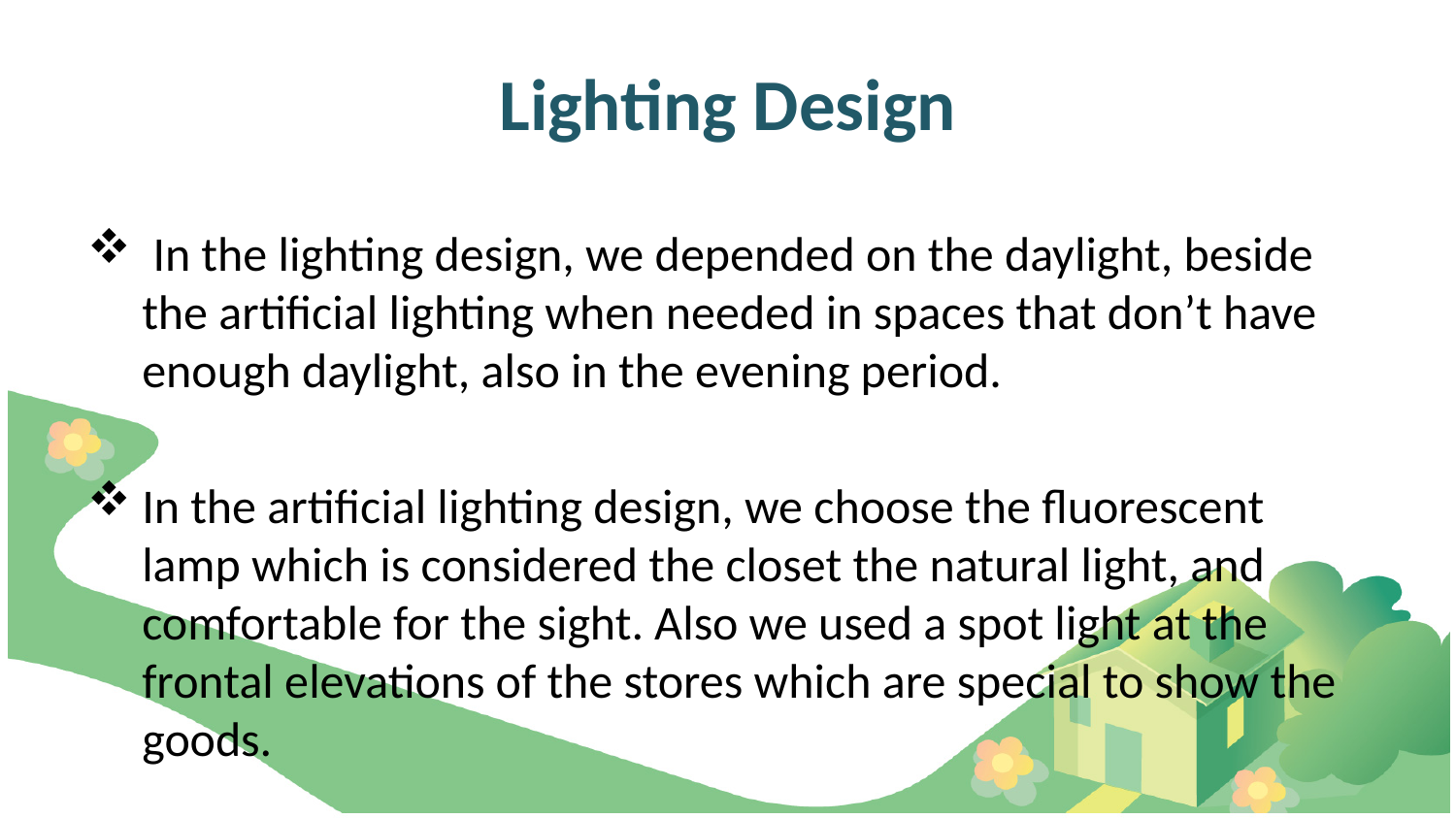

# Lighting Design
 In the lighting design, we depended on the daylight, beside the artificial lighting when needed in spaces that don’t have enough daylight, also in the evening period.

In the artificial lighting design, we choose the fluorescent lamp which is considered the closet the natural light, and comfortable for the sight. Also we used a spot light at the frontal elevations of the stores which are special to show the goods.